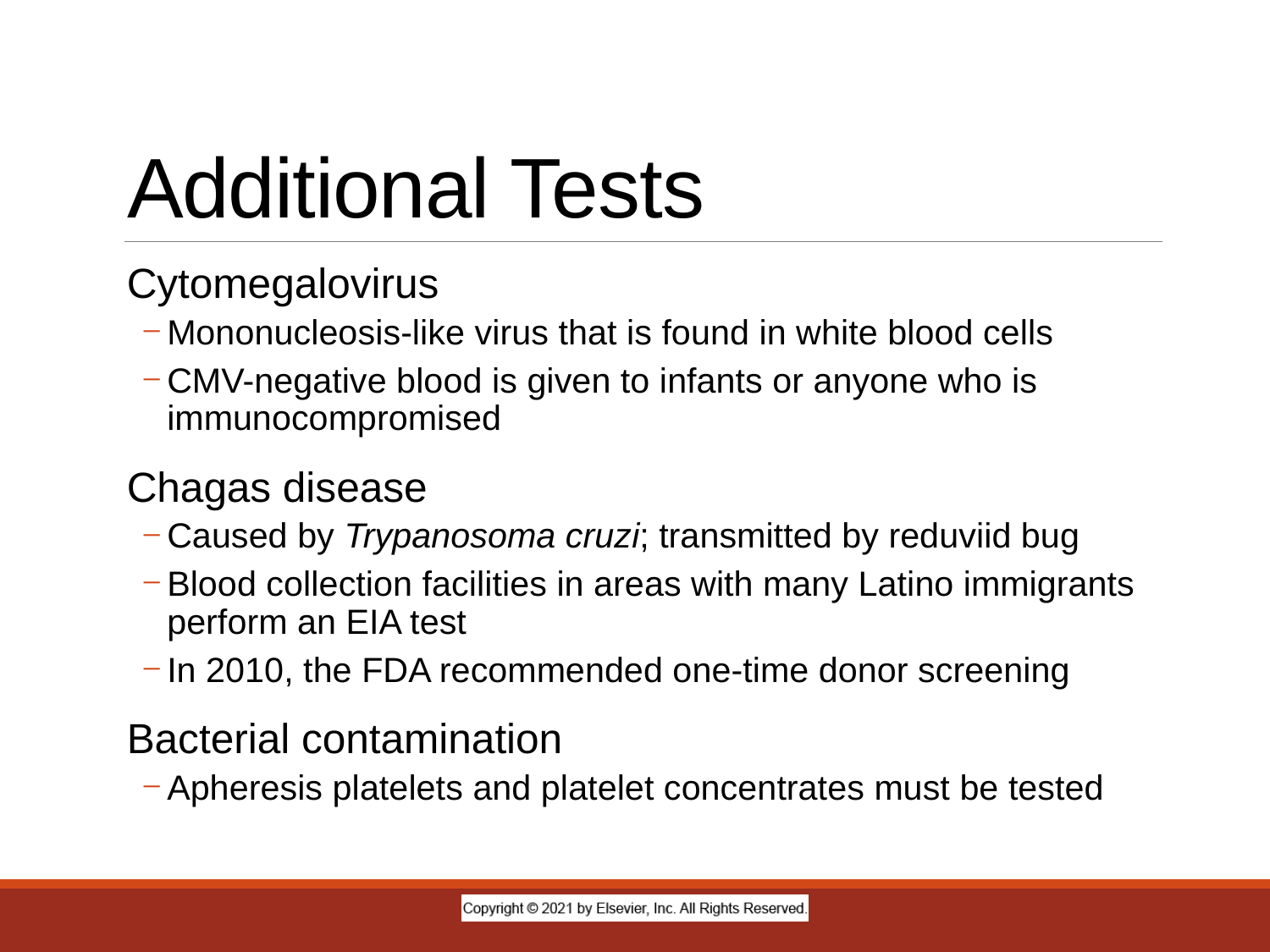

# Additional Tests
Cytomegalovirus
Mononucleosis-like virus that is found in white blood cells
CMV-negative blood is given to infants or anyone who is immunocompromised
Chagas disease
Caused by Trypanosoma cruzi; transmitted by reduviid bug
Blood collection facilities in areas with many Latino immigrants perform an EIA test
In 2010, the FDA recommended one-time donor screening
Bacterial contamination
Apheresis platelets and platelet concentrates must be tested